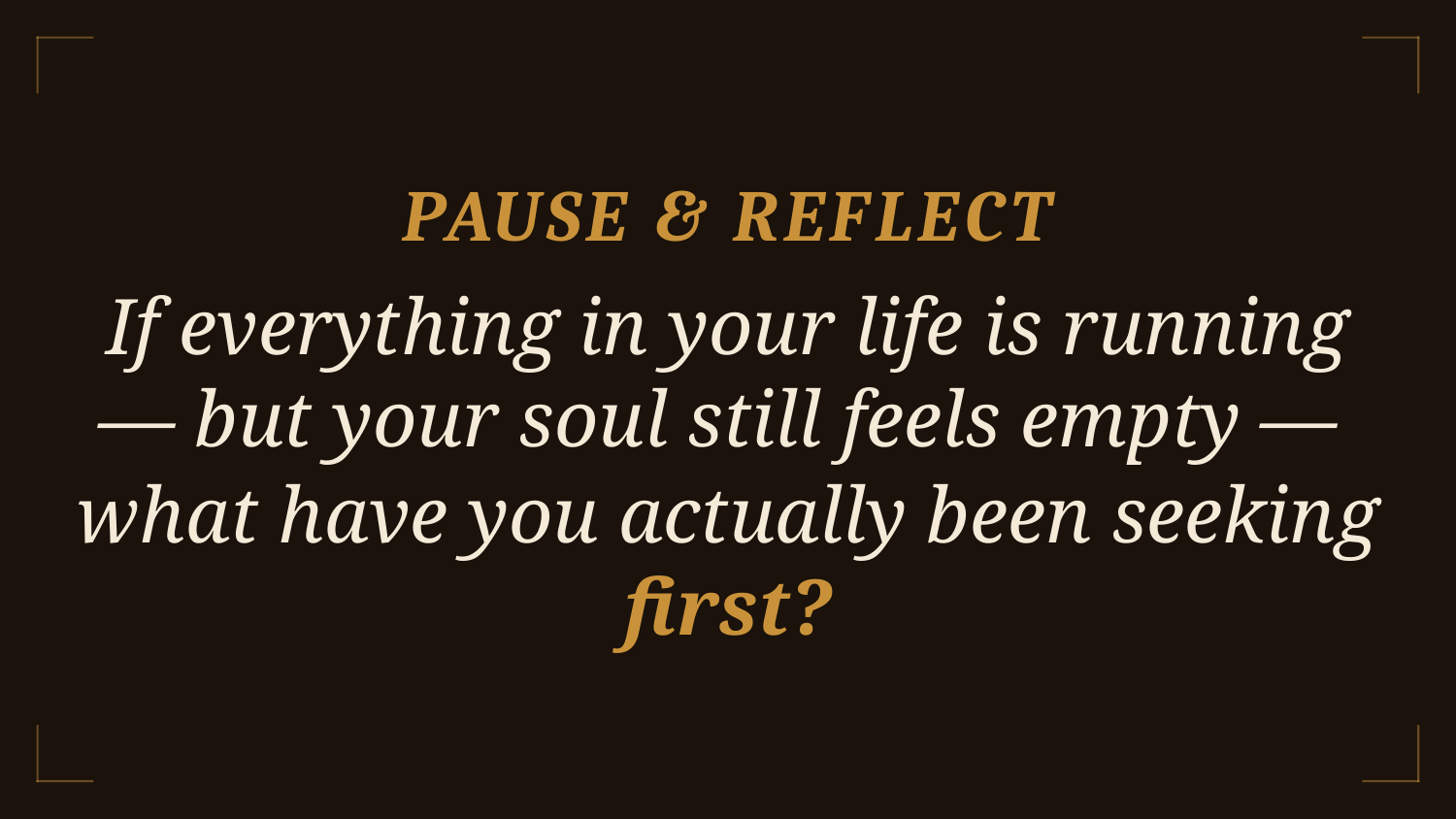

PAUSE & REFLECT
If everything in your life is running — but your soul still feels empty —
what have you actually been seeking first?